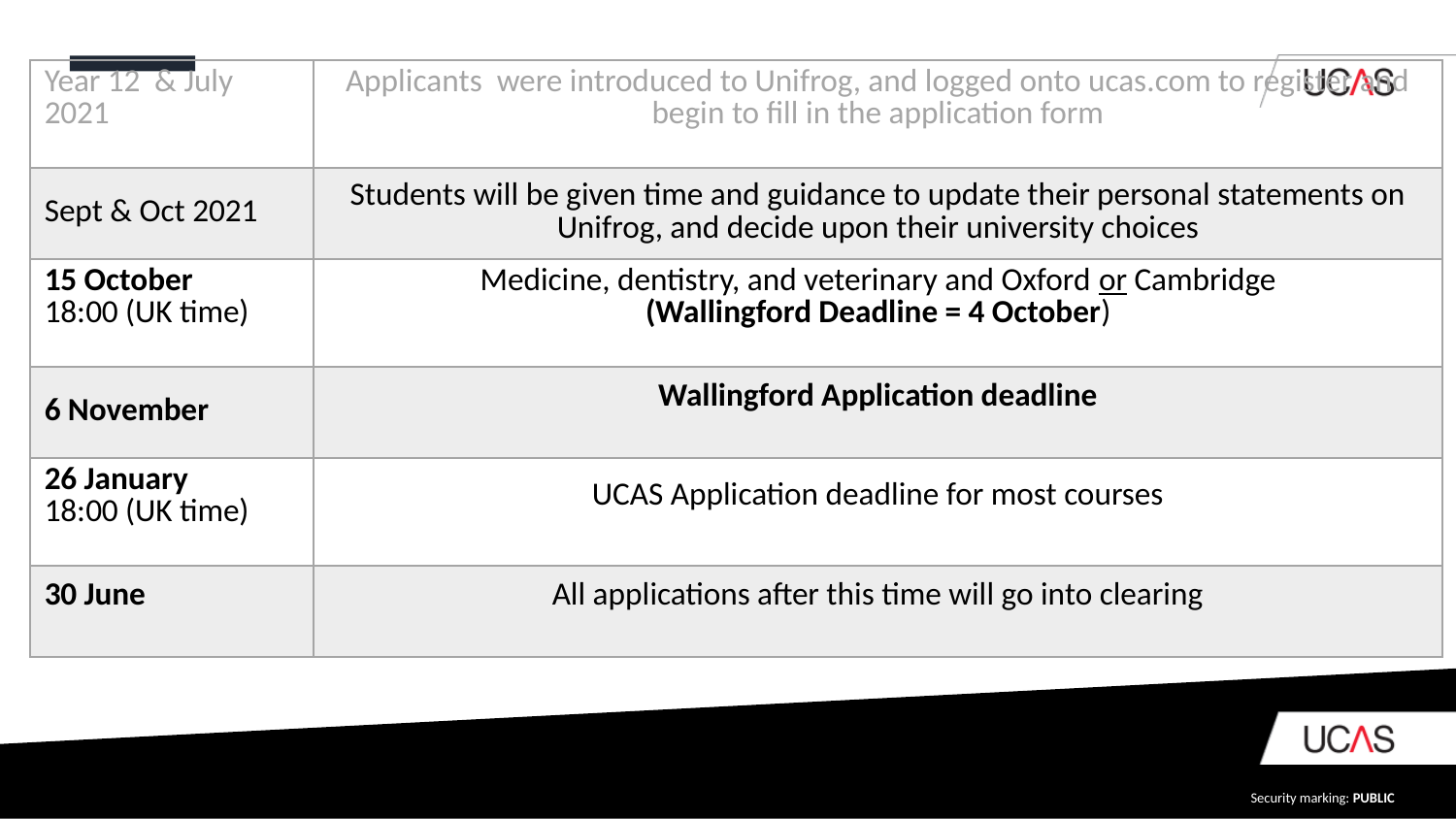

| Year 12 & July 2021 | Applicants were introduced to Unifrog, and logged onto ucas.com to register and begin to fill in the application form |
| --- | --- |
| Sept & Oct 2021 | Students will be given time and guidance to update their personal statements on Unifrog, and decide upon their university choices |
| 15 October 18:00 (UK time) | Medicine, dentistry, and veterinary and Oxford or Cambridge (Wallingford Deadline = 4 October) |
| 6 November | Wallingford Application deadline |
| 26 January 18:00 (UK time) | UCAS Application deadline for most courses |
| 30 June | All applications after this time will go into clearing |
Security marking: PUBLIC